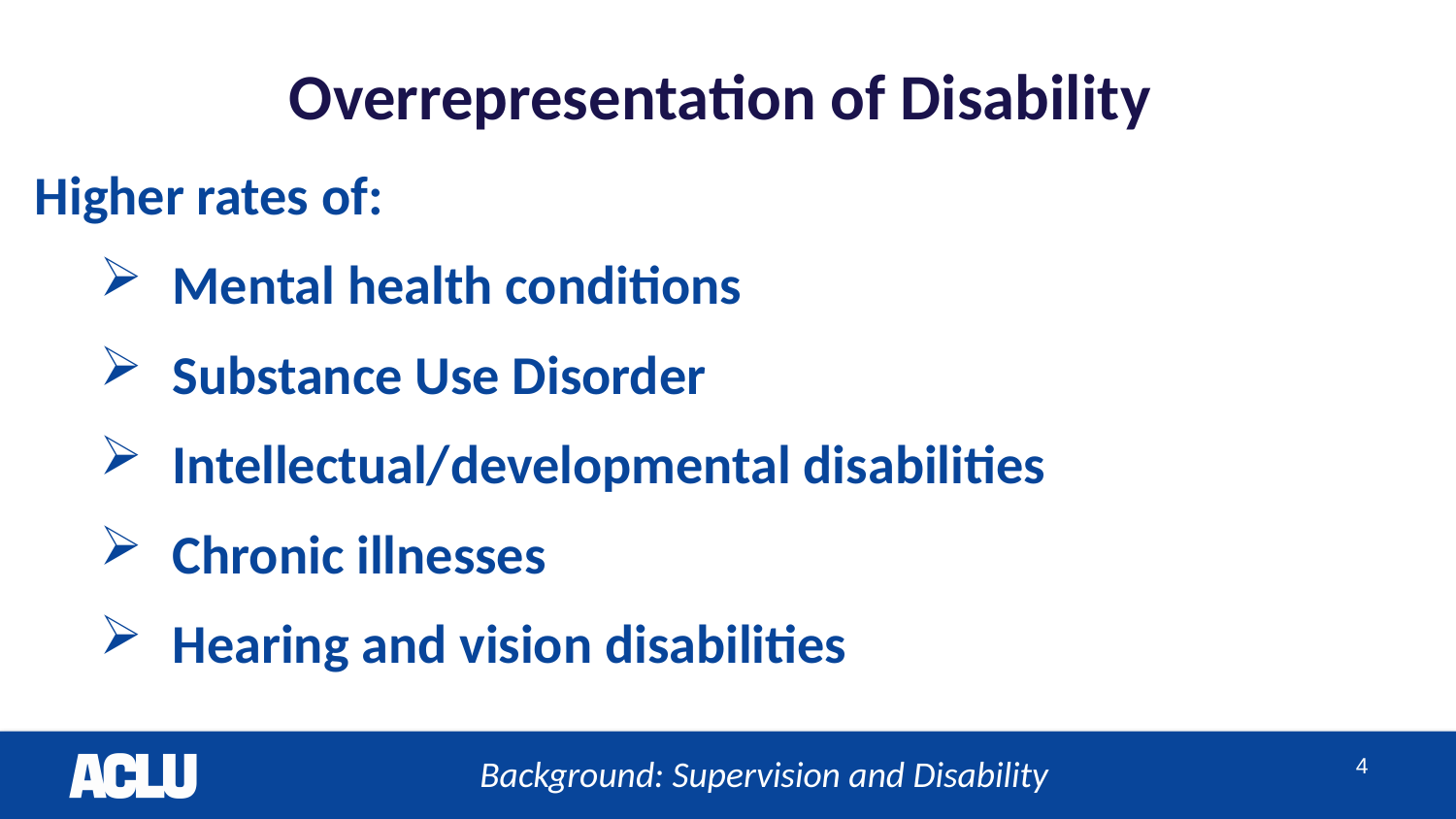

# Overrepresentation of Disability
Higher rates of:
Mental health conditions
Substance Use Disorder
Intellectual/developmental disabilities
Chronic illnesses
Hearing and vision disabilities
Background: Supervision and Disability